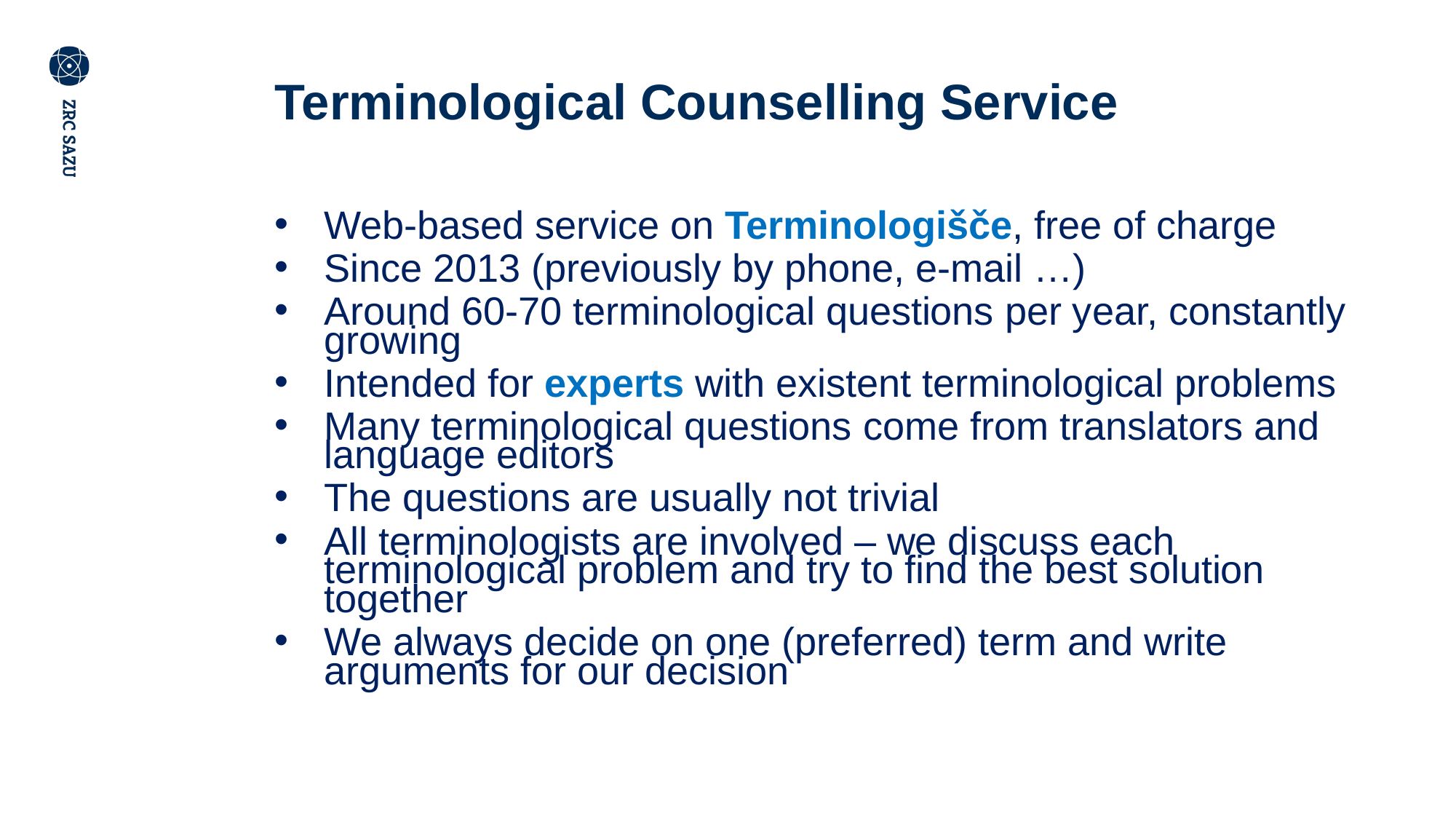

# Terminological Counselling Service
Web-based service on Terminologišče, free of charge
Since 2013 (previously by phone, e-mail …)
Around 60-70 terminological questions per year, constantly growing
Intended for experts with existent terminological problems
Many terminological questions come from translators and language editors
The questions are usually not trivial
All terminologists are involved – we discuss each terminological problem and try to find the best solution together
We always decide on one (preferred) term and write arguments for our decision